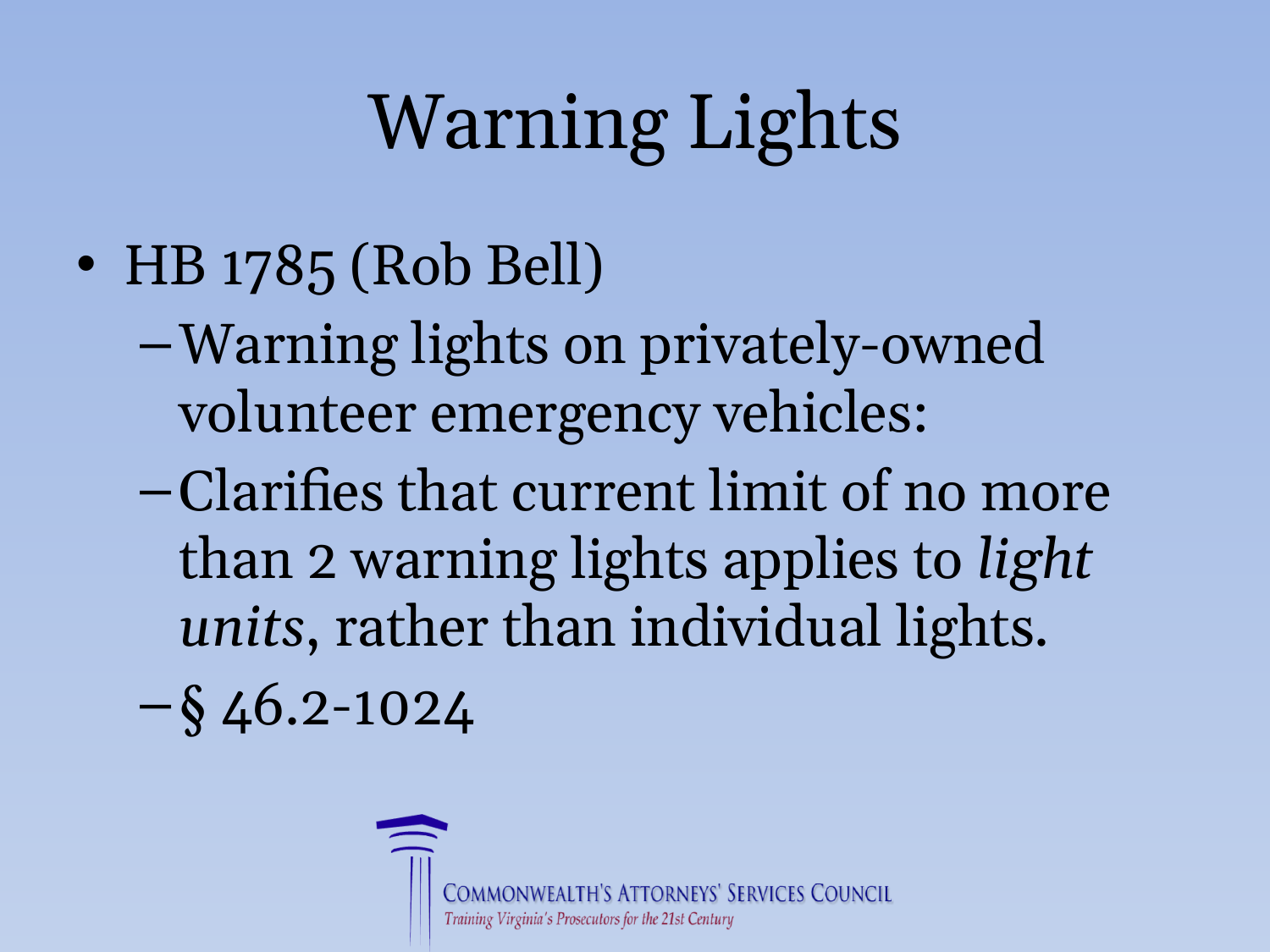

# Warning Lights
HB 1785 (Rob Bell)
Warning lights on privately-owned volunteer emergency vehicles:
Clarifies that current limit of no more than 2 warning lights applies to light units, rather than individual lights.
§ 46.2-1024